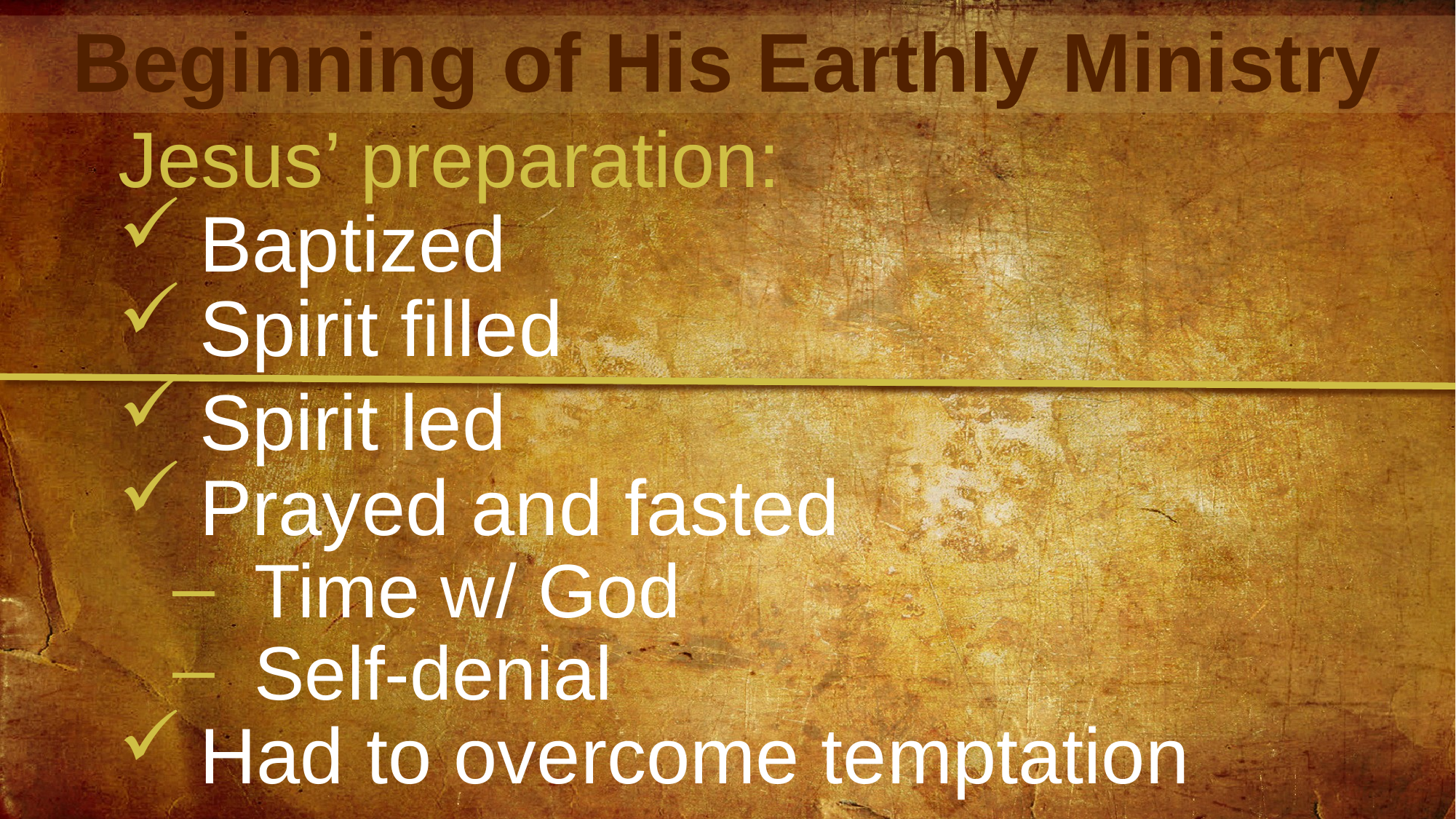

Beginning of His Earthly Ministry
Jesus’ preparation:
Baptized
Spirit filled
Spirit led
Prayed and fasted
Time w/ God
Self-denial
Had to overcome temptation